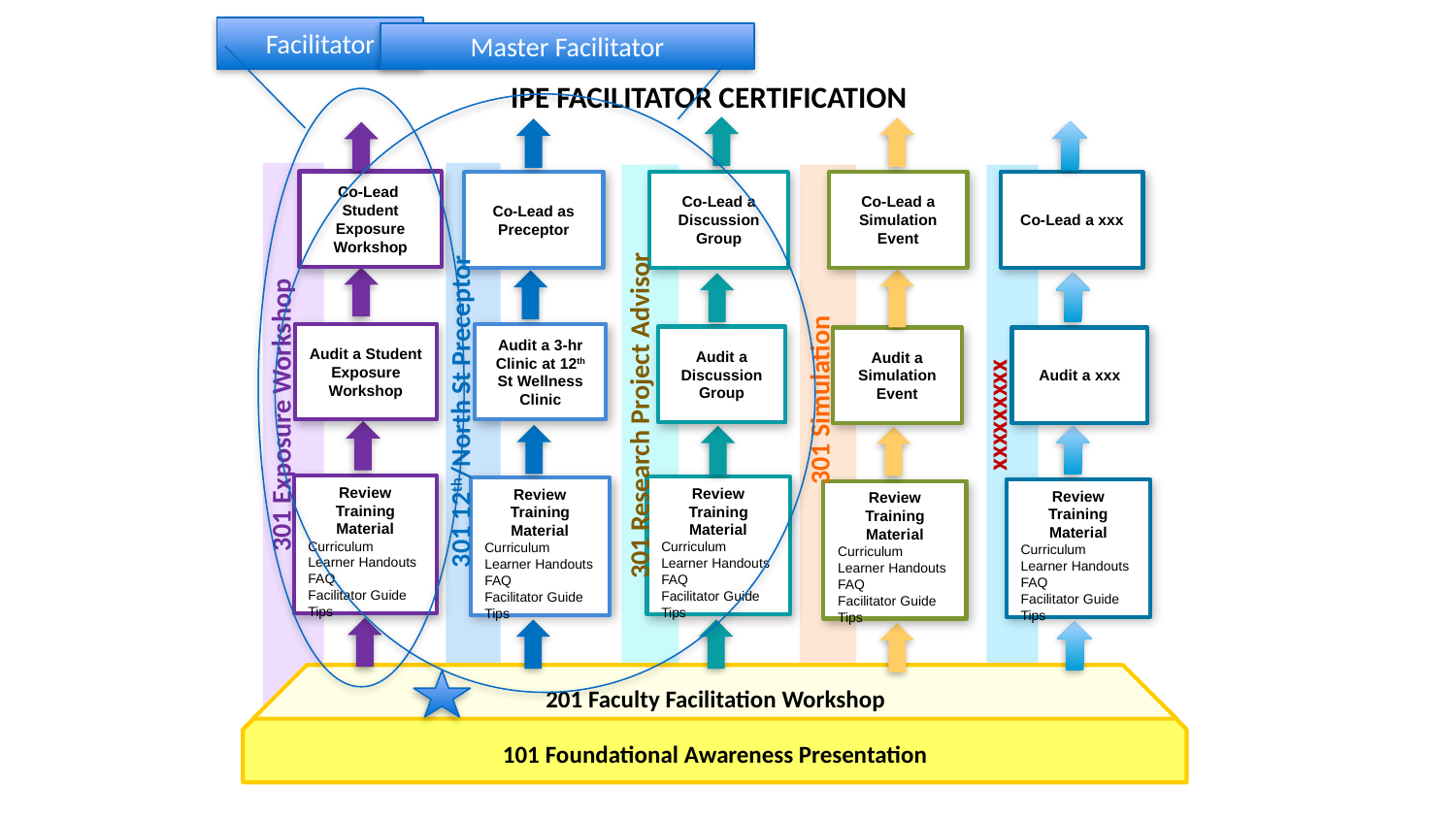

Facilitator
Master Facilitator
IPE FACILITATOR CERTIFICATION

Co-Lead  Student Exposure Workshop
Co-Lead as Preceptor
Co-Lead a Discussion Group
Co-Lead a Simulation Event
Co-Lead a xxx

Audit a Student Exposure Workshop
Audit a 3-hr Clinic at 12th St Wellness Clinic
Audit a Discussion Group
Audit a Simulation Event
Audit a xxx
301 Simulation
301 12th/North St Preceptor
301 Exposure Workshop
xxxxxxxxx
301 Research Project Advisor

Review Training Material
Curriculum
Learner Handouts
FAQ
Facilitator Guide
Tips
Review Training Material
Curriculum
Learner Handouts
FAQ
Facilitator Guide
Tips
Review Training Material
Curriculum
Learner Handouts
FAQ
Facilitator Guide
Tips
Review Training Material
Curriculum
Learner Handouts
FAQ
Facilitator Guide
Tips
Review Training Material
Curriculum
Learner Handouts
FAQ
Facilitator Guide
Tips

201 Faculty Facilitation Workshop

101 Foundational Awareness Presentation